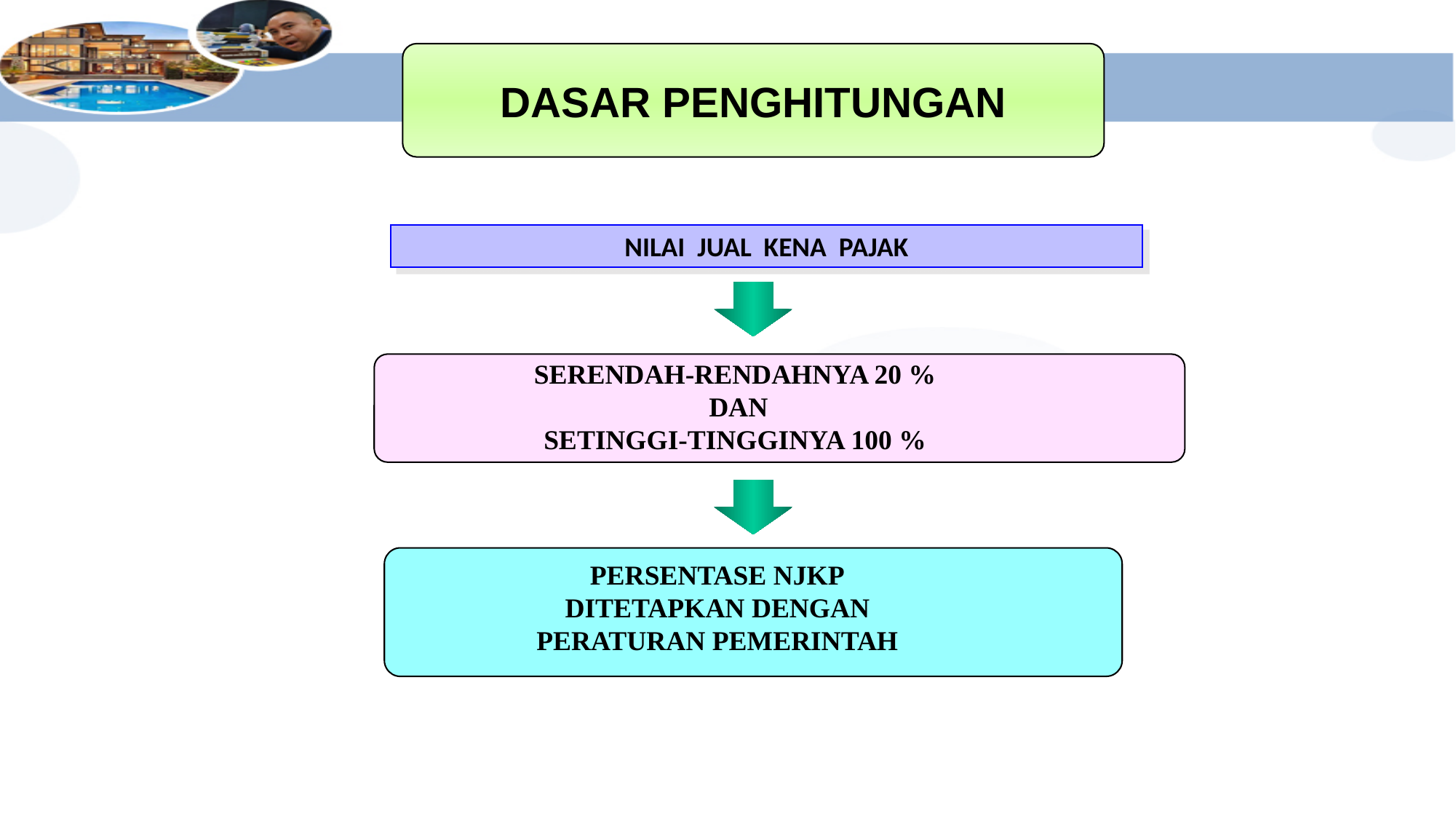

#
DASAR PENGHITUNGAN

NILAI  JUAL  KENA  PAJAK

SERENDAH-RENDAHNYA 20 %
DAN
SETINGGI-TINGGINYA 100 %

PERSENTASE NJKP
DITETAPKAN DENGAN
PERATURAN PEMERINTAH